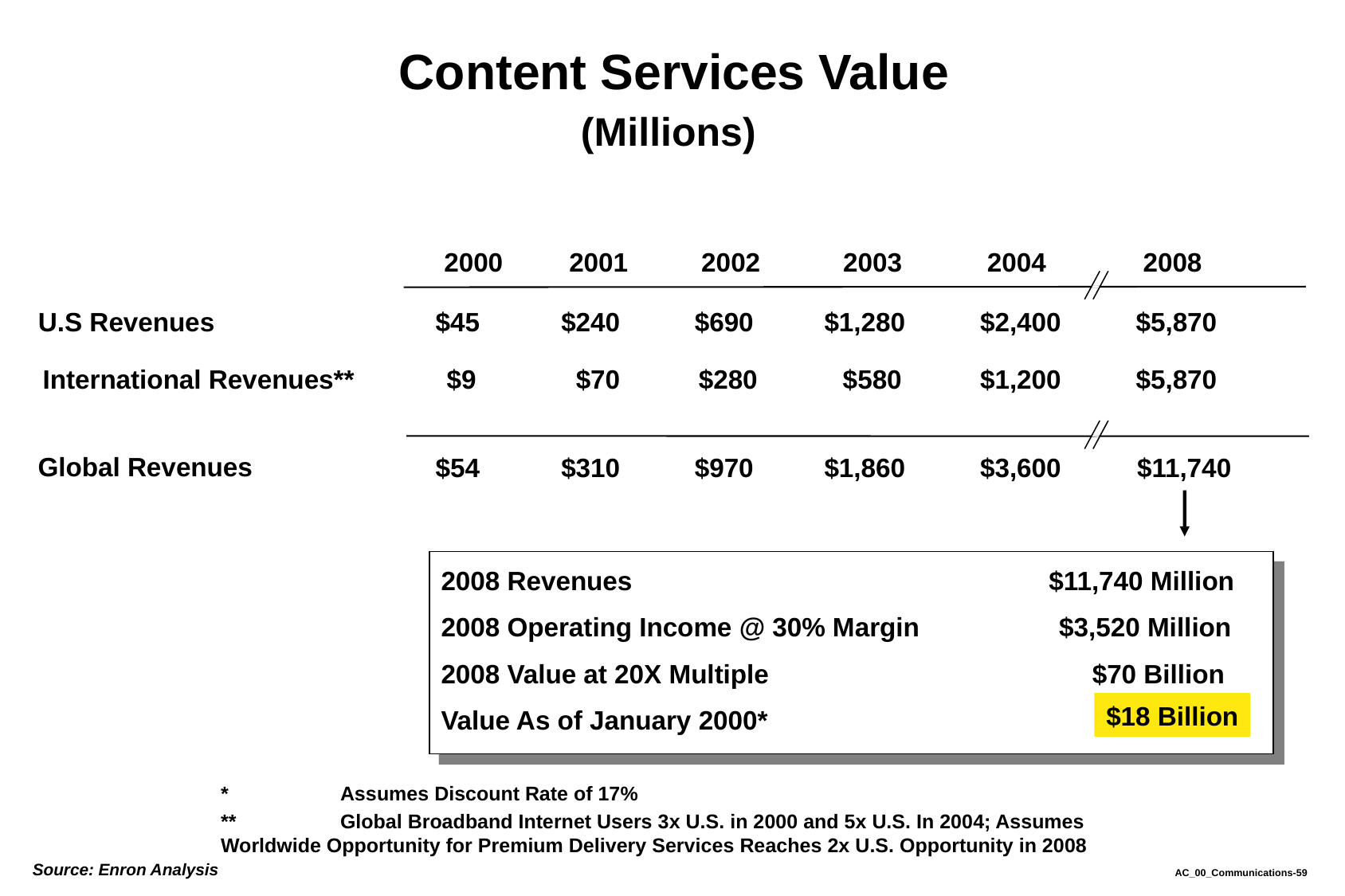

# Content Services Value
(Millions)

2000

$45
 $9
$54

2001

$240
  $70
$310

2002
$690

 $280
$970

2003
$1,280

  $580
$1,860

2004

$2,400
$1,200
$3,600

2008

$5,870
$5,870
$11,740

U.S Revenues
International Revenues**

Global Revenues

2008 Revenues	                                        $11,740 Million
2008 Operating Income @ 30% Margin                   $3,520 Million
2008 Value at 20X Multiple                                            $70 Billion
Value As of January 2000*

$18 Billion
	*	Assumes Discount Rate of 17%
	**	Global Broadband Internet Users 3x U.S. in 2000 and 5x U.S. In 2004; Assumes Worldwide Opportunity for Premium Delivery Services Reaches 2x U.S. Opportunity in 2008

Source: Enron Analysis